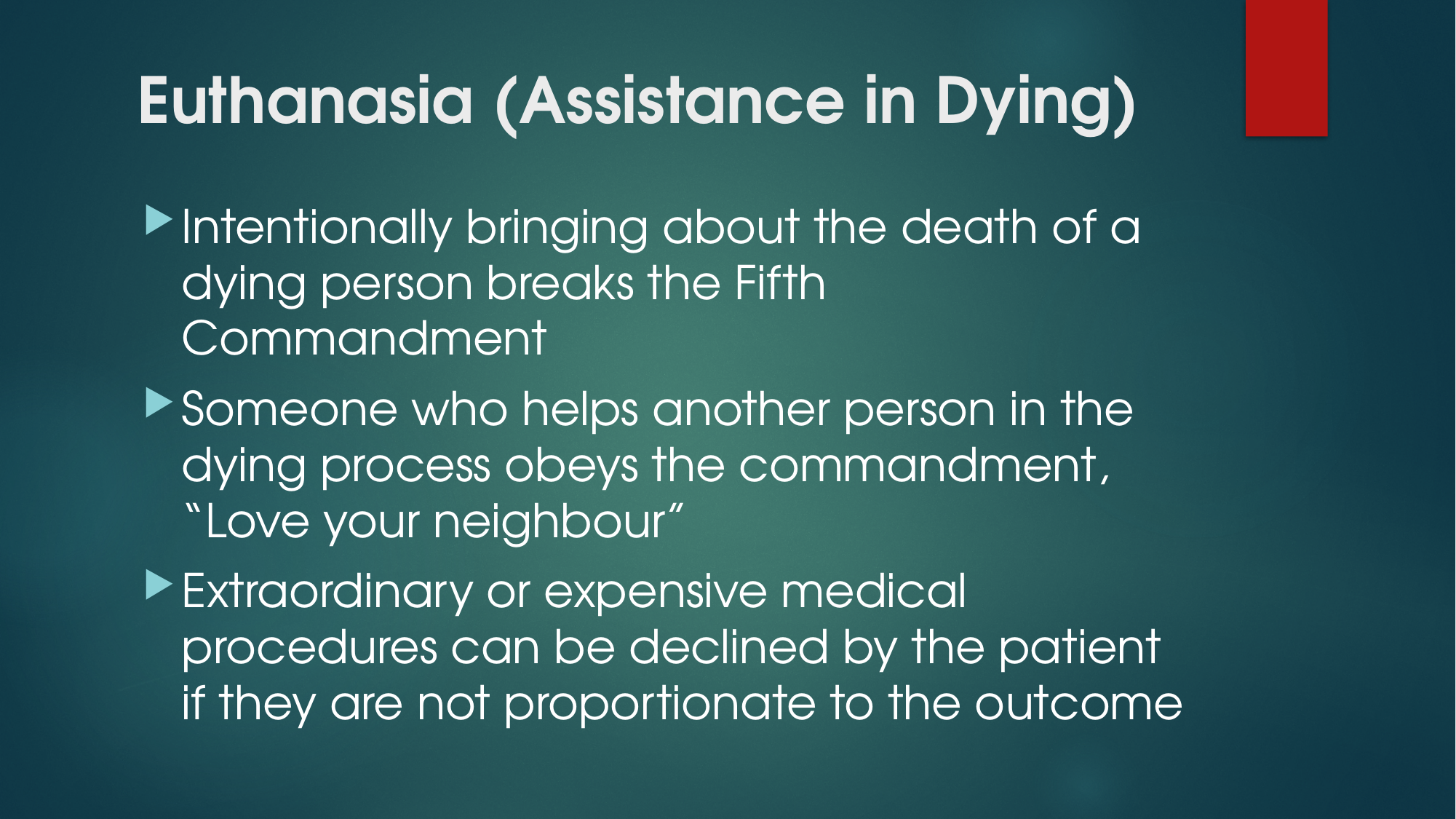

# Euthanasia (Assistance in Dying)
Intentionally bringing about the death of a dying person breaks the Fifth Commandment
Someone who helps another person in the dying process obeys the commandment, “Love your neighbour”
Extraordinary or expensive medical procedures can be declined by the patient if they are not proportionate to the outcome